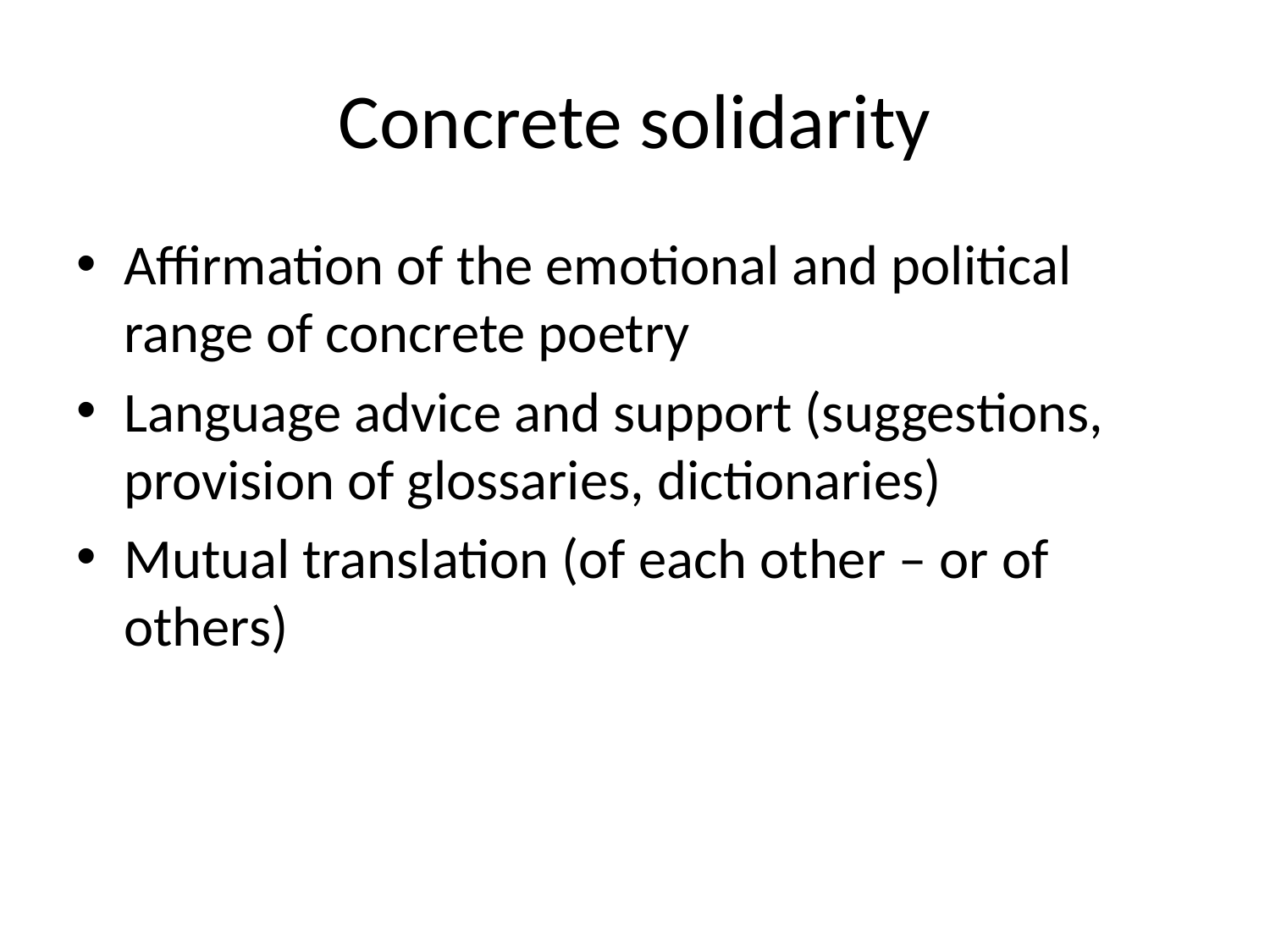

# Concrete solidarity
Affirmation of the emotional and political range of concrete poetry
Language advice and support (suggestions, provision of glossaries, dictionaries)
Mutual translation (of each other – or of others)